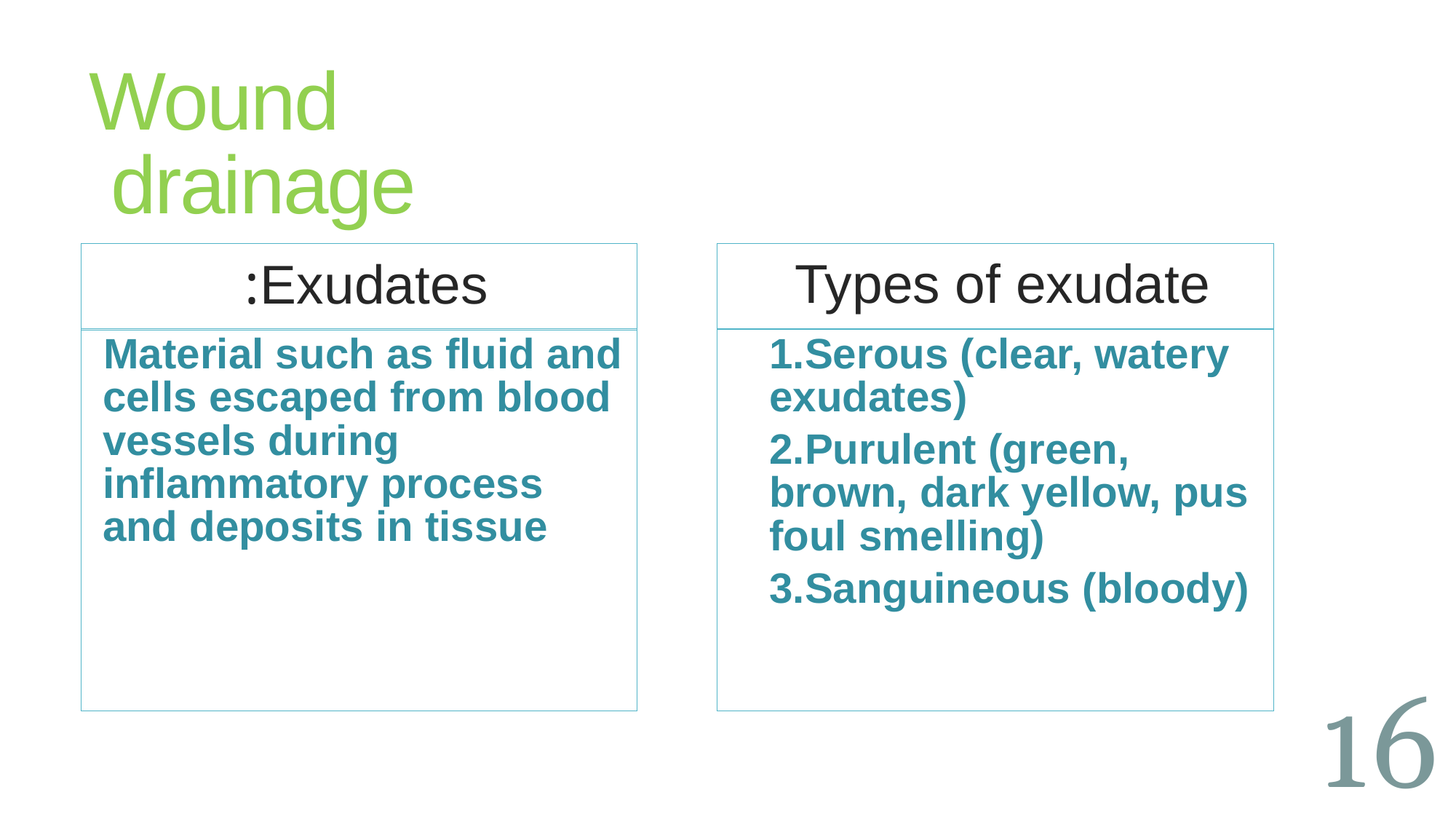

# Wound drainage
Types of exudate
Exudates:
1.Serous (clear, watery exudates)
2.Purulent (green, brown, dark yellow, pus foul smelling)
3.Sanguineous (bloody)

Material such as fluid and cells escaped from blood vessels during inflammatory process and deposits in tissue
16